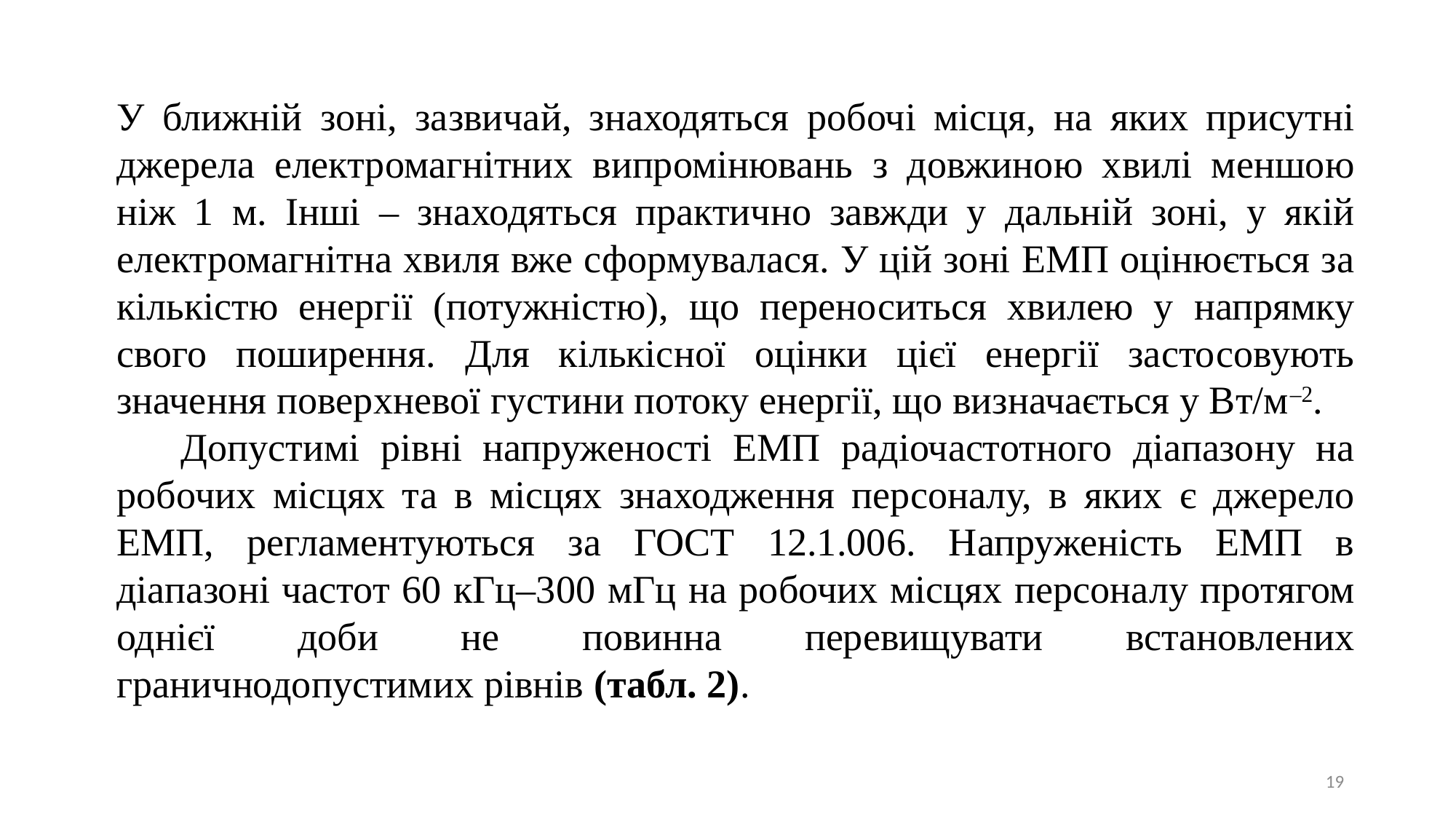

У ближній зоні, зазвичай, знаходяться робочі місця, на яких присутні джерела електромагнітних випромінювань з довжиною хвилі меншою ніж 1 м. Інші – знаходяться практично завжди у дальній зоні, у якій електромагнітна хвиля вже сформувалася. У цій зоні ЕМП оцінюється за кількістю енергії (потужністю), що переноситься хвилею у напрямку свого поширення. Для кількісної оцінки цієї енергії застосовують значення поверхневої густини потоку енергії, що визначається у Вт/м–2.
Допустимі рівні напруженості ЕМП радіочастотного діапазону на робочих місцях та в місцях знаходження персоналу, в яких є джерело ЕМП, регламентуються за ГОСТ 12.1.006. Напруженість ЕМП в діапазоні частот 60 кГц–300 мГц на робочих місцях персоналу протягом однієї доби не повинна перевищувати встановлених граничнодопустимих рівнів (табл. 2).
19